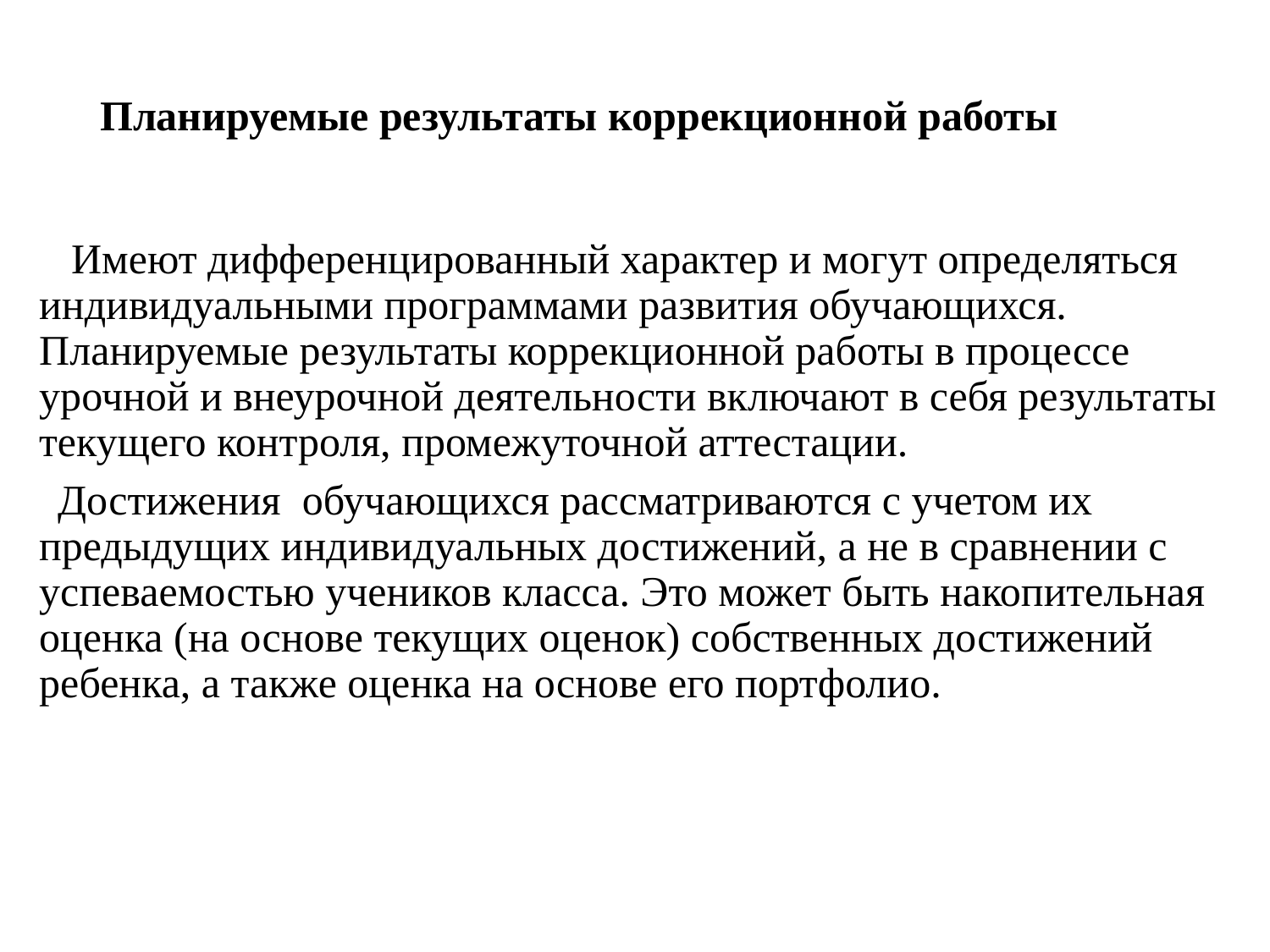

# Планируемые результаты коррекционной работы
        Имеют дифференцированный характер и могут определяться индивидуальными программами развития обучающихся.                Планируемые результаты коррекционной работы в процессе урочной и внеурочной деятельности включают в себя результаты текущего контроля, промежуточной аттестации.
    Достижения  обучающихся рассматриваются с учетом их предыдущих индивидуальных достижений, а не в сравнении с успеваемостью учеников класса. Это может быть накопительная оценка (на основе текущих оценок) собственных достижений ребенка, а также оценка на основе его портфолио.